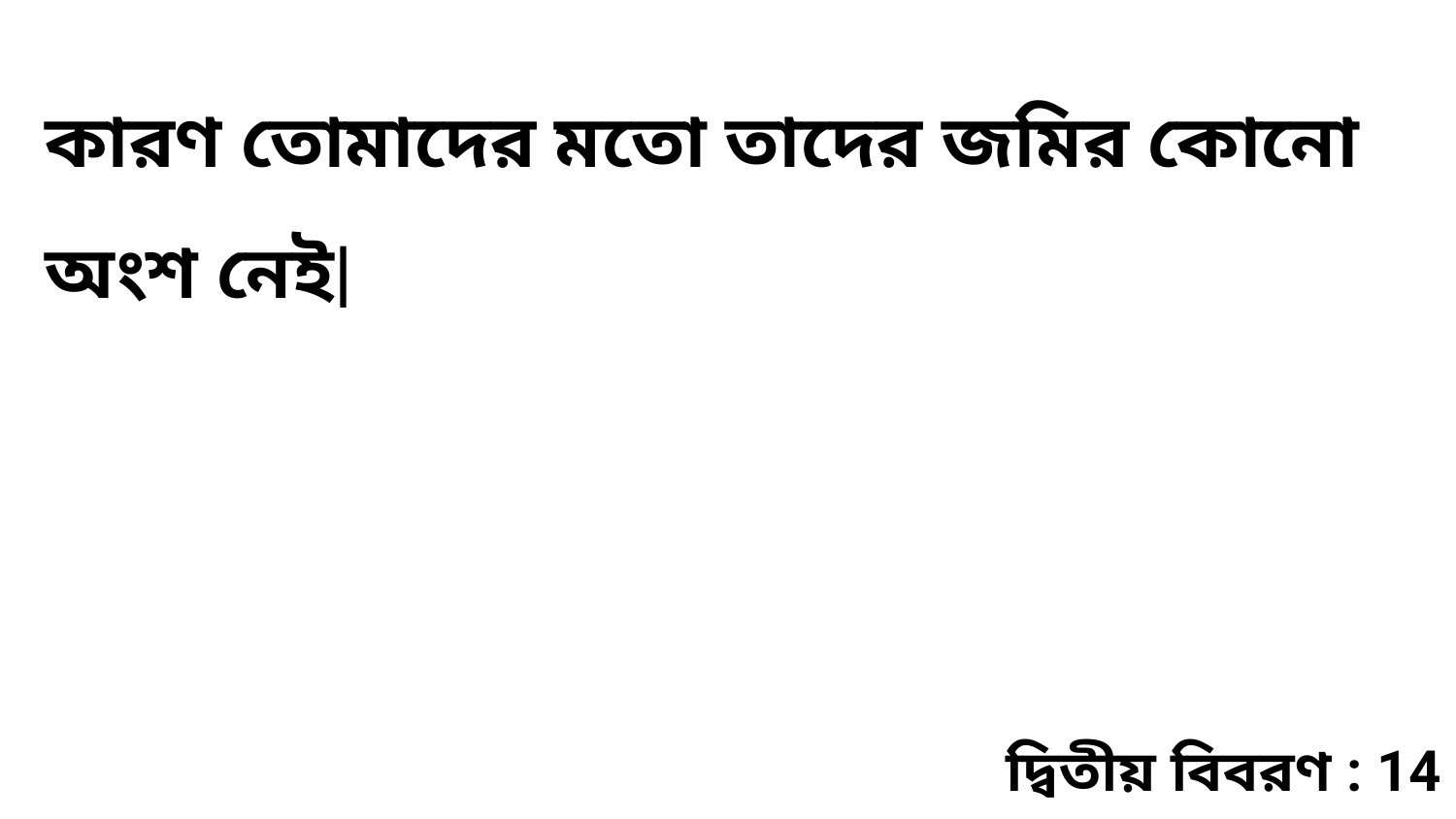

কারণ তোমাদের মতো তাদের জমির কোনো অংশ নেই|
দ্বিতীয় বিবরণ : 14